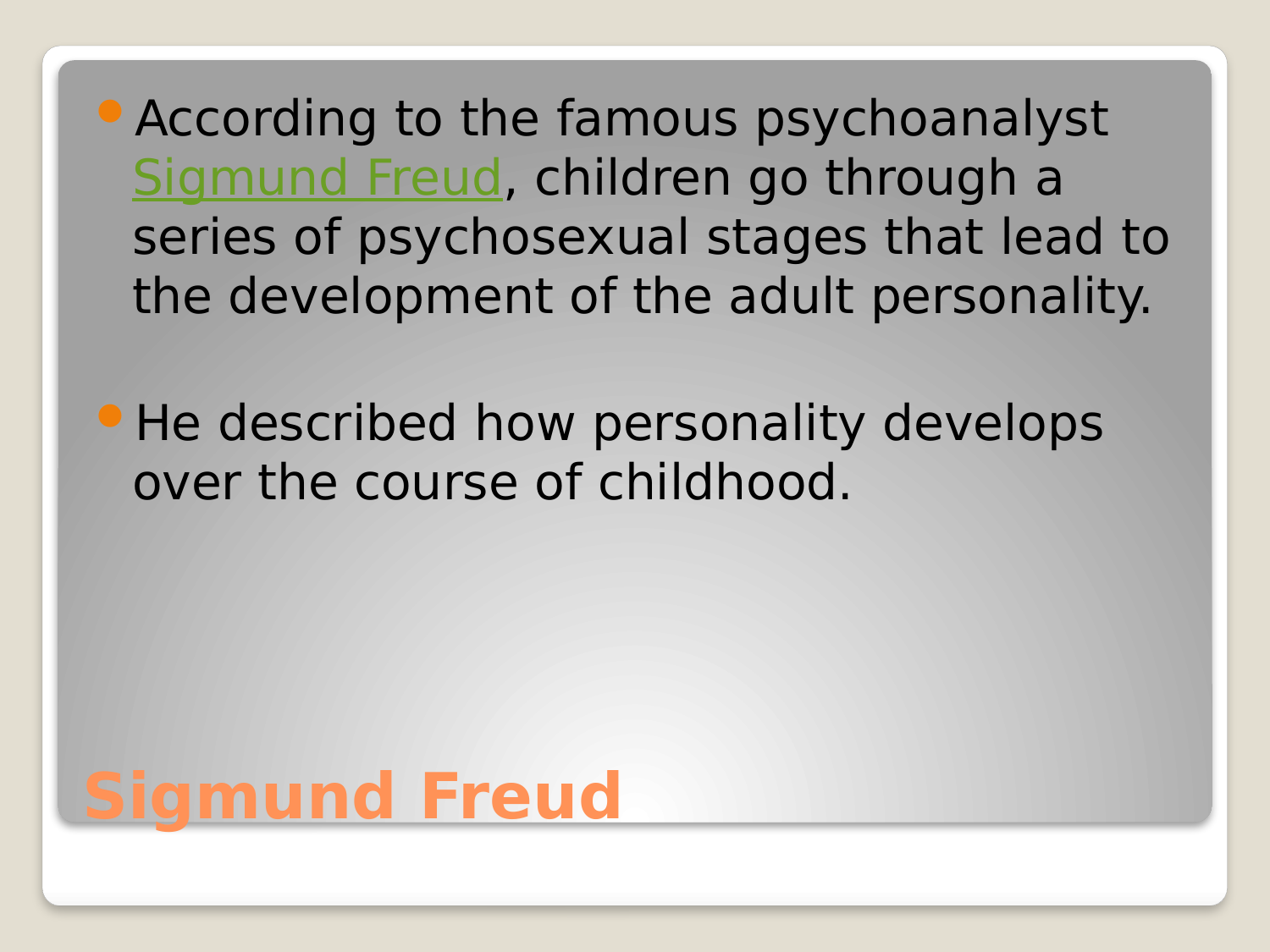

According to the famous psychoanalyst Sigmund Freud, children go through a series of psychosexual stages that lead to the development of the adult personality.

He described how personality develops over the course of childhood.
# Sigmund Freud